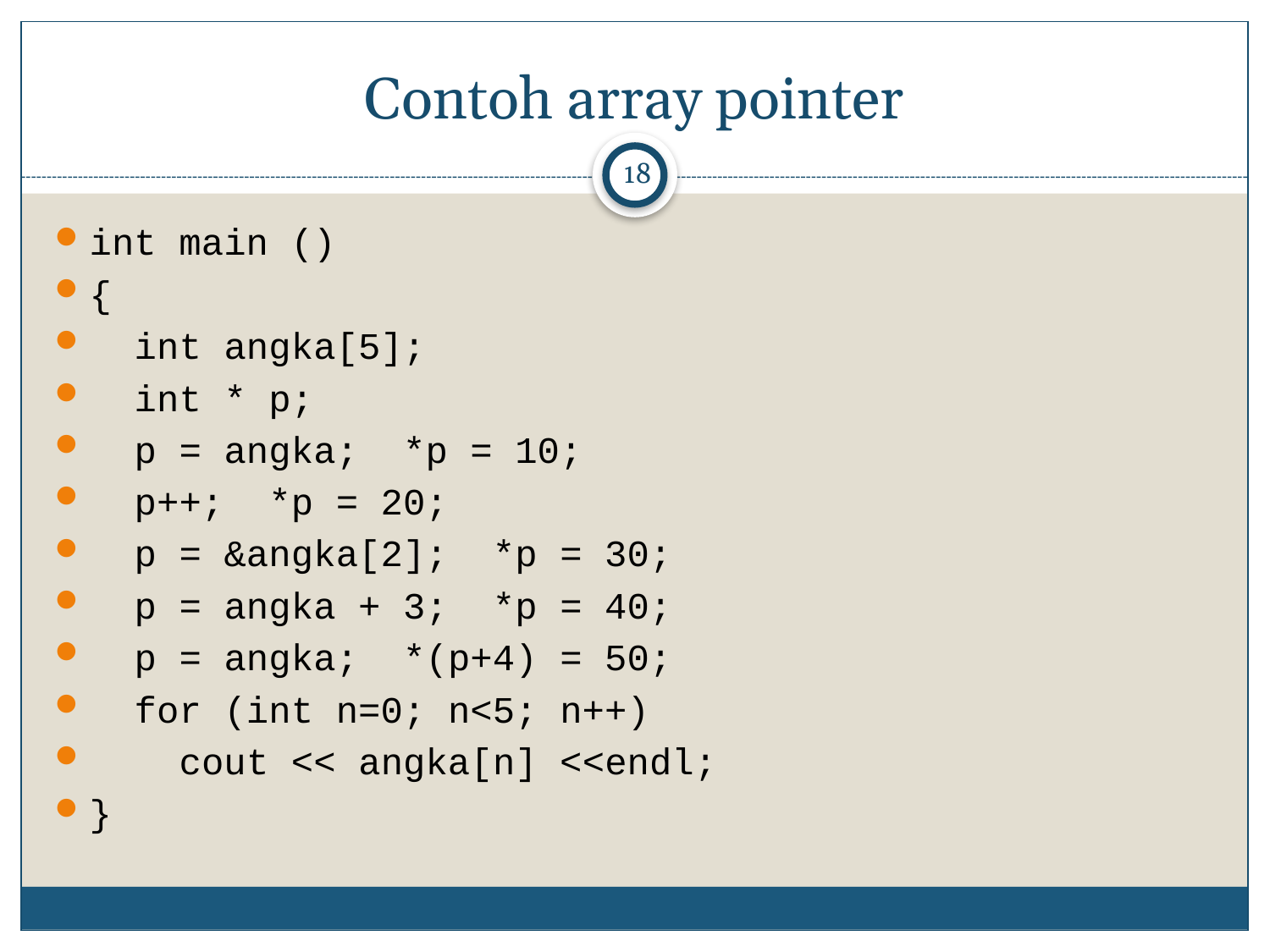

# Contoh array pointer
18
int main ()
{
  int angka[5];
  int * p;
  p = angka;  *p = 10;
  p++;  *p = 20;
  p = &angka[2];  *p = 30;
  p = angka + 3;  *p = 40;
  p = angka;  *(p+4) = 50;
  for (int n=0; n<5; n++)
    cout << angka[n] <<endl;
}